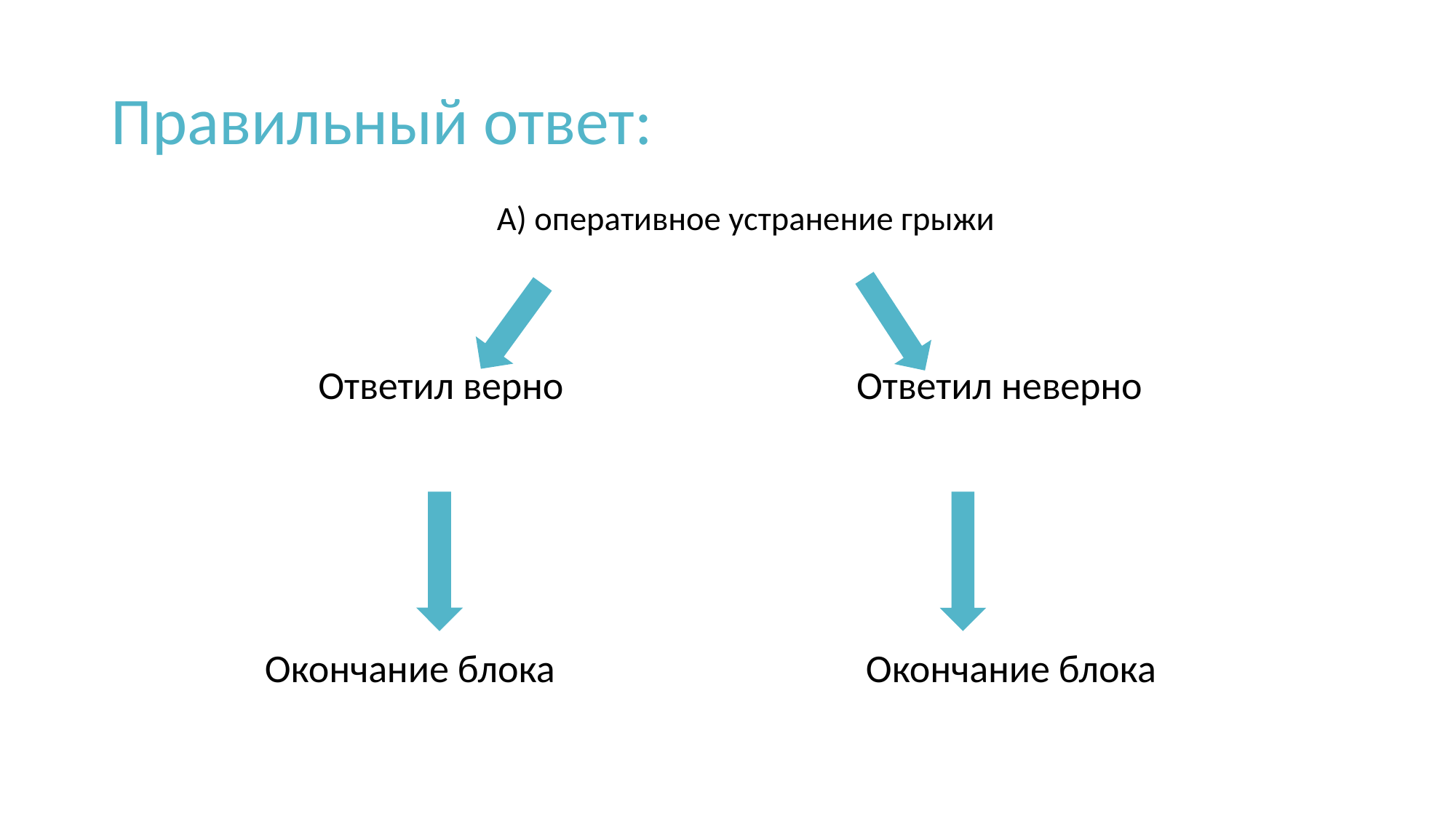

# Правильный ответ:
А) оперативное устранение грыжи

      Ответил верно                                 Ответил неверно

Окончание блока                                   Окончание блока